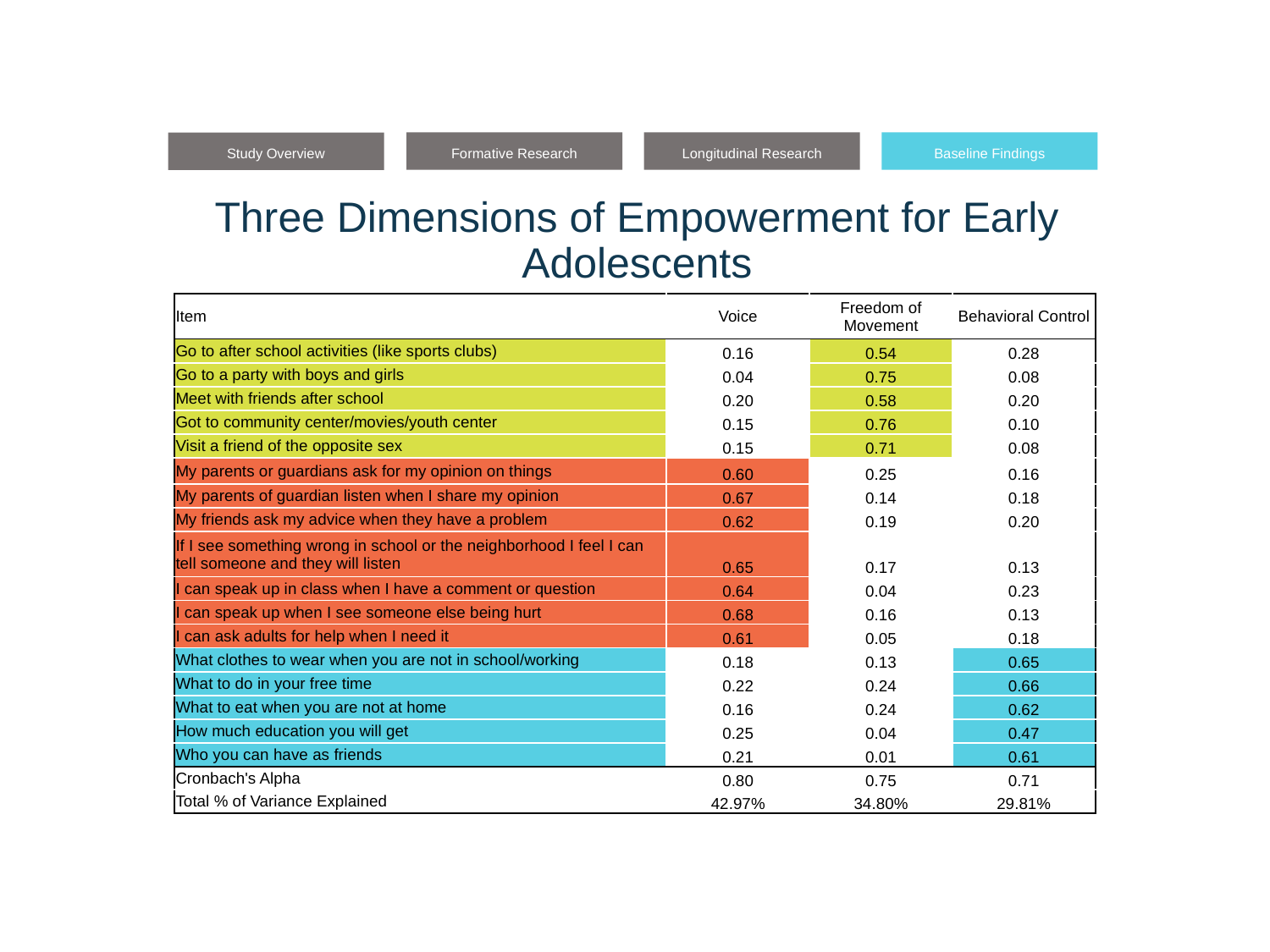

Formative Research

Longitudinal Research

Baseline Findings

Study Overview
# Three Dimensions of Empowerment for Early Adolescents
| Item | Voice | Freedom of Movement | Behavioral Control |
| --- | --- | --- | --- |
| Go to after school activities (like sports clubs) | 0.16 | 0.54 | 0.28 |
| Go to a party with boys and girls | 0.04 | 0.75 | 0.08 |
| Meet with friends after school | 0.20 | 0.58 | 0.20 |
| Got to community center/movies/youth center | 0.15 | 0.76 | 0.10 |
| Visit a friend of the opposite sex | 0.15 | 0.71 | 0.08 |
| My parents or guardians ask for my opinion on things | 0.60 | 0.25 | 0.16 |
| My parents of guardian listen when I share my opinion | 0.67 | 0.14 | 0.18 |
| My friends ask my advice when they have a problem | 0.62 | 0.19 | 0.20 |
| If I see something wrong in school or the neighborhood I feel I can tell someone and they will listen | 0.65 | 0.17 | 0.13 |
| I can speak up in class when I have a comment or question | 0.64 | 0.04 | 0.23 |
| I can speak up when I see someone else being hurt | 0.68 | 0.16 | 0.13 |
| I can ask adults for help when I need it | 0.61 | 0.05 | 0.18 |
| What clothes to wear when you are not in school/working | 0.18 | 0.13 | 0.65 |
| What to do in your free time | 0.22 | 0.24 | 0.66 |
| What to eat when you are not at home | 0.16 | 0.24 | 0.62 |
| How much education you will get | 0.25 | 0.04 | 0.47 |
| Who you can have as friends | 0.21 | 0.01 | 0.61 |
| Cronbach's Alpha | 0.80 | 0.75 | 0.71 |
| Total % of Variance Explained | 42.97% | 34.80% | 29.81% |